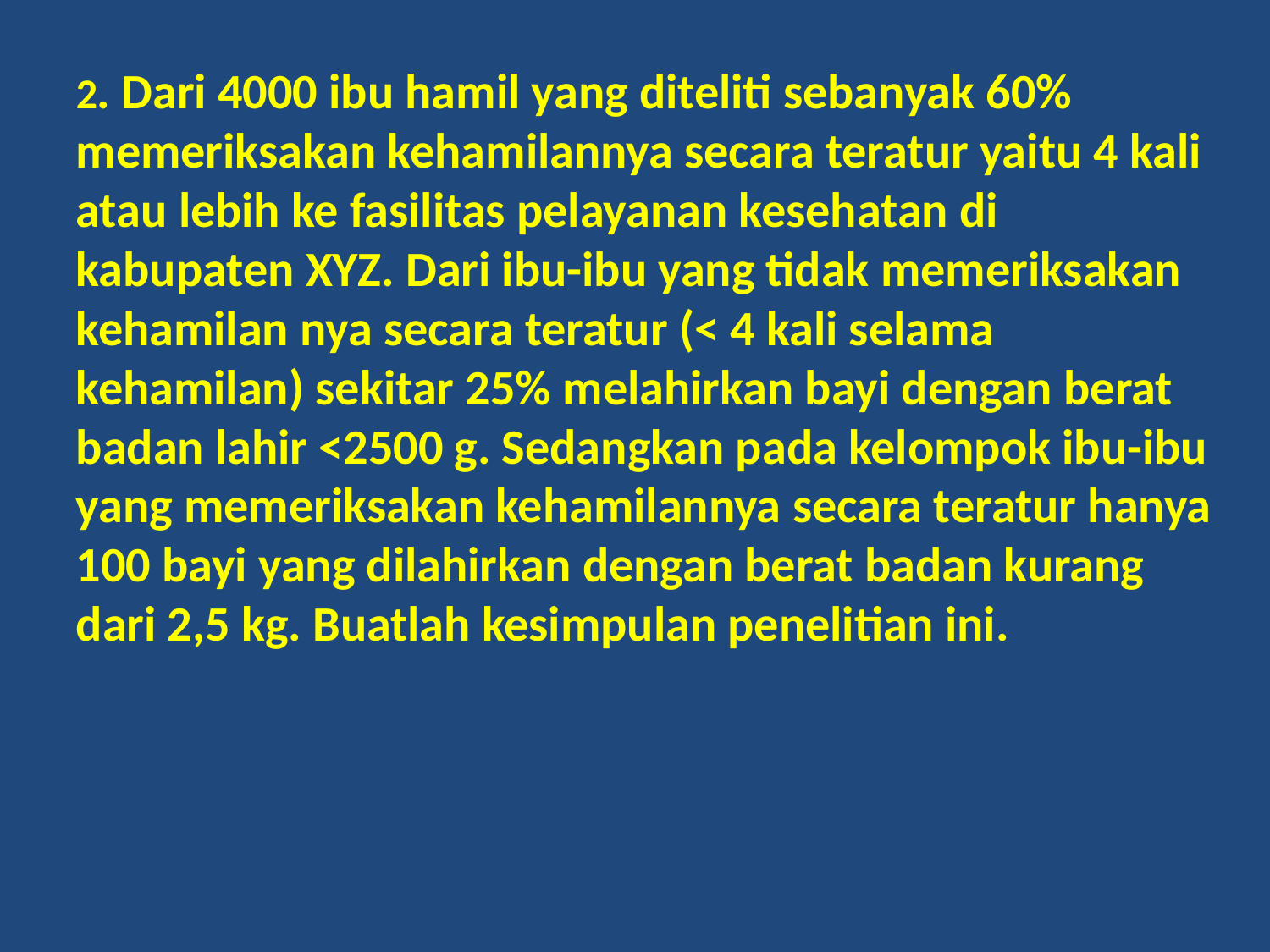

2. Dari 4000 ibu hamil yang diteliti sebanyak 60% memeriksakan kehamilannya secara teratur yaitu 4 kali atau lebih ke fasilitas pelayanan kesehatan di kabupaten XYZ. Dari ibu-ibu yang tidak memeriksakan kehamilan nya secara teratur (< 4 kali selama kehamilan) sekitar 25% melahirkan bayi dengan berat badan lahir <2500 g. Sedangkan pada kelompok ibu-ibu yang memeriksakan kehamilannya secara teratur hanya 100 bayi yang dilahirkan dengan berat badan kurang dari 2,5 kg. Buatlah kesimpulan penelitian ini.